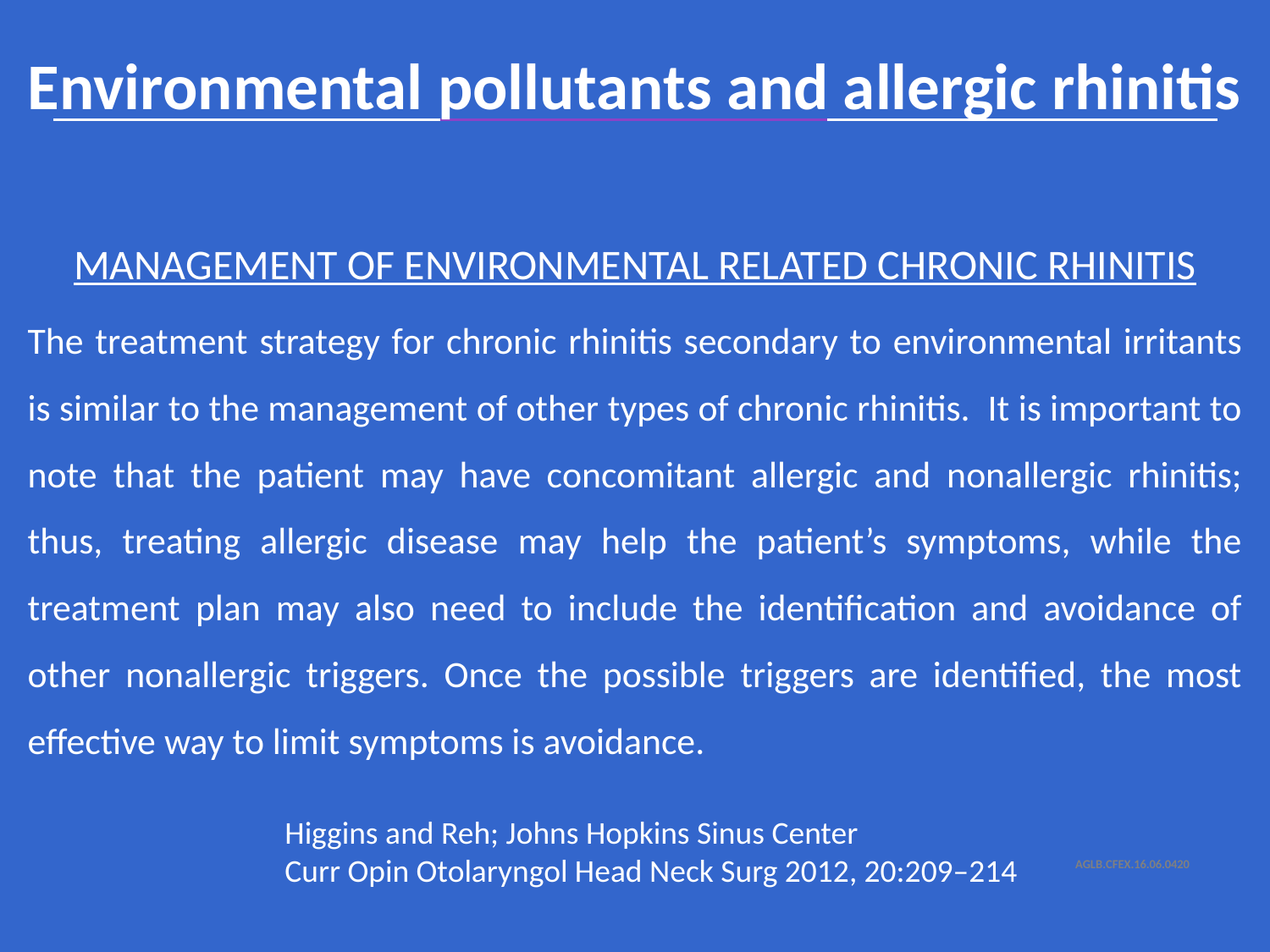

Environmental pollutants and allergic rhinitis
MANAGEMENT OF ENVIRONMENTAL RELATED CHRONIC RHINITIS
The treatment strategy for chronic rhinitis secondary to environmental irritants is similar to the management of other types of chronic rhinitis.  It is important to note that the patient may have concomitant allergic and nonallergic rhinitis; thus, treating allergic disease may help the patient’s symptoms, while the treatment plan may also need to include the identification and avoidance of other nonallergic triggers. Once the possible triggers are identified, the most effective way to limit symptoms is avoidance.
Higgins and Reh; Johns Hopkins Sinus Center
Curr Opin Otolaryngol Head Neck Surg 2012, 20:209–214